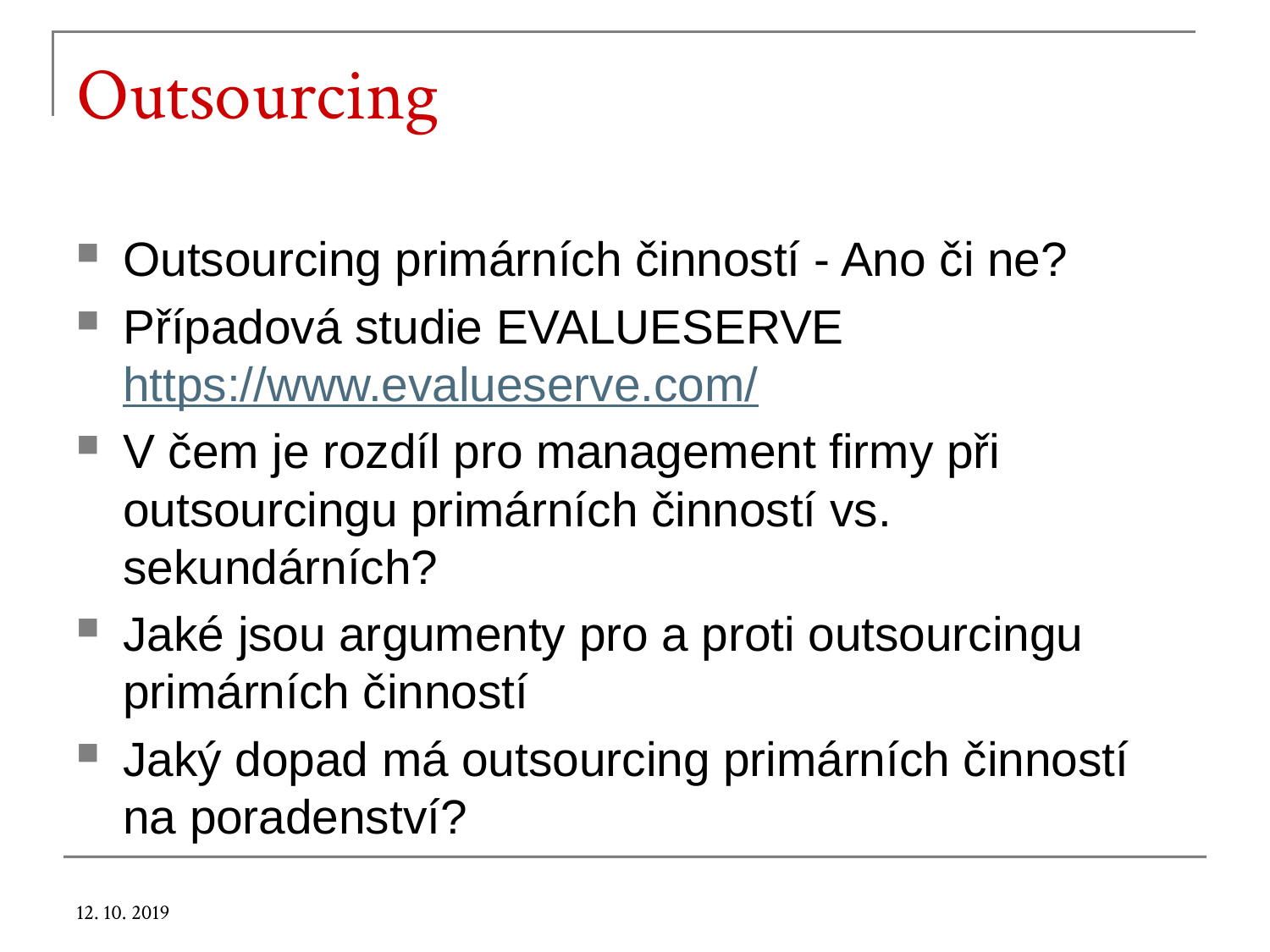

# Outsourcing
Outsourcing primárních činností - Ano či ne?
Případová studie EVALUESERVE https://www.evalueserve.com/
V čem je rozdíl pro management firmy při outsourcingu primárních činností vs. sekundárních?
Jaké jsou argumenty pro a proti outsourcingu primárních činností
Jaký dopad má outsourcing primárních činností na poradenství?
12. 10. 2019